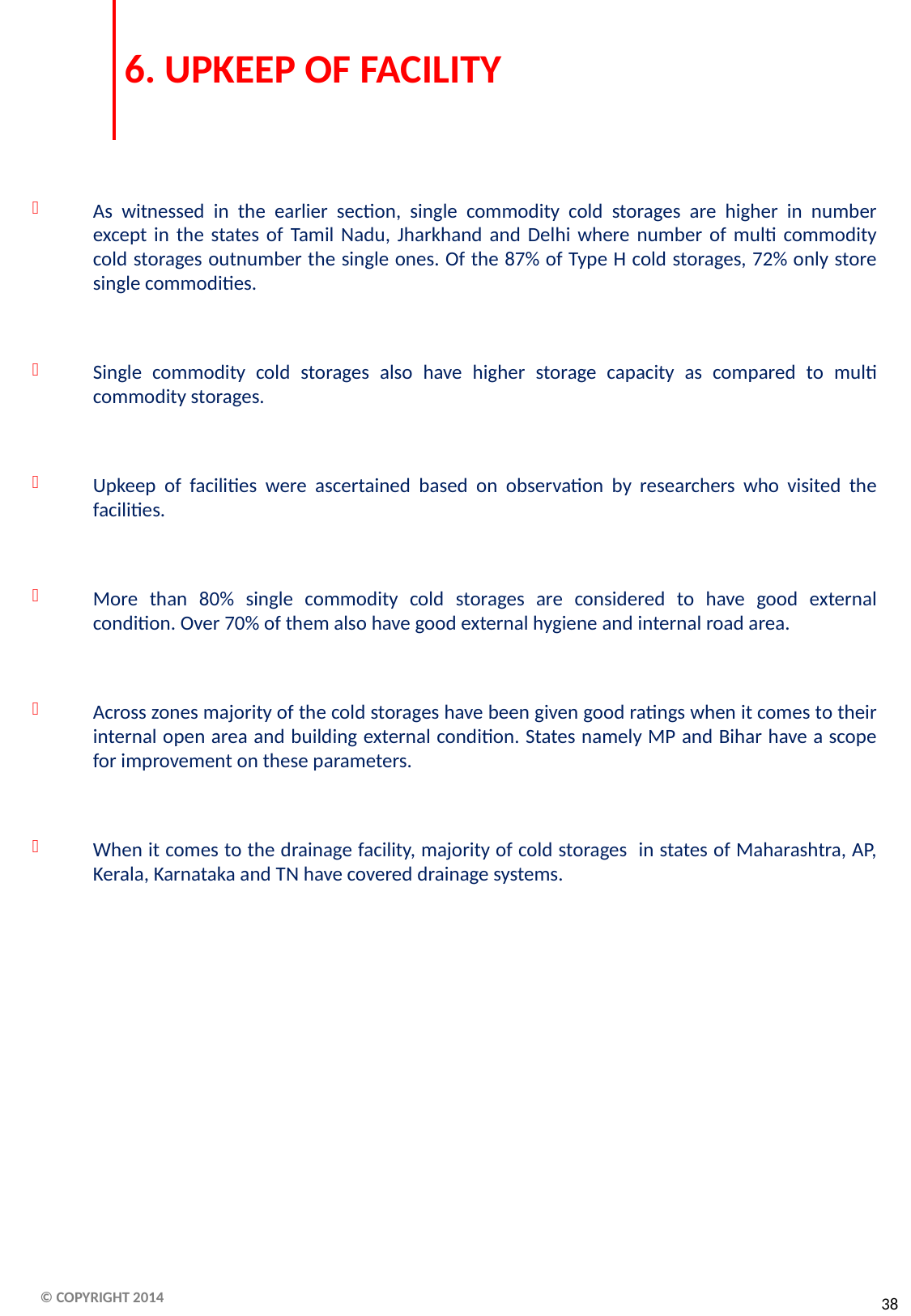

# 6. UPKEEP OF FACILITY

As witnessed in the earlier section, single commodity cold storages are higher in number except in the states of Tamil Nadu, Jharkhand and Delhi where number of multi commodity cold storages outnumber the single ones. Of the 87% of Type H cold storages, 72% only store single commodities.

Single commodity cold storages also have higher storage capacity as compared to multi commodity storages.

Upkeep of facilities were ascertained based on observation by researchers who visited the facilities.

More than 80% single commodity cold storages are considered to have good external condition. Over 70% of them also have good external hygiene and internal road area.

Across zones majority of the cold storages have been given good ratings when it comes to their internal open area and building external condition. States namely MP and Bihar have a scope for improvement on these parameters.

When it comes to the drainage facility, majority of cold storages  in states of Maharashtra, AP, Kerala, Karnataka and TN have covered drainage systems.